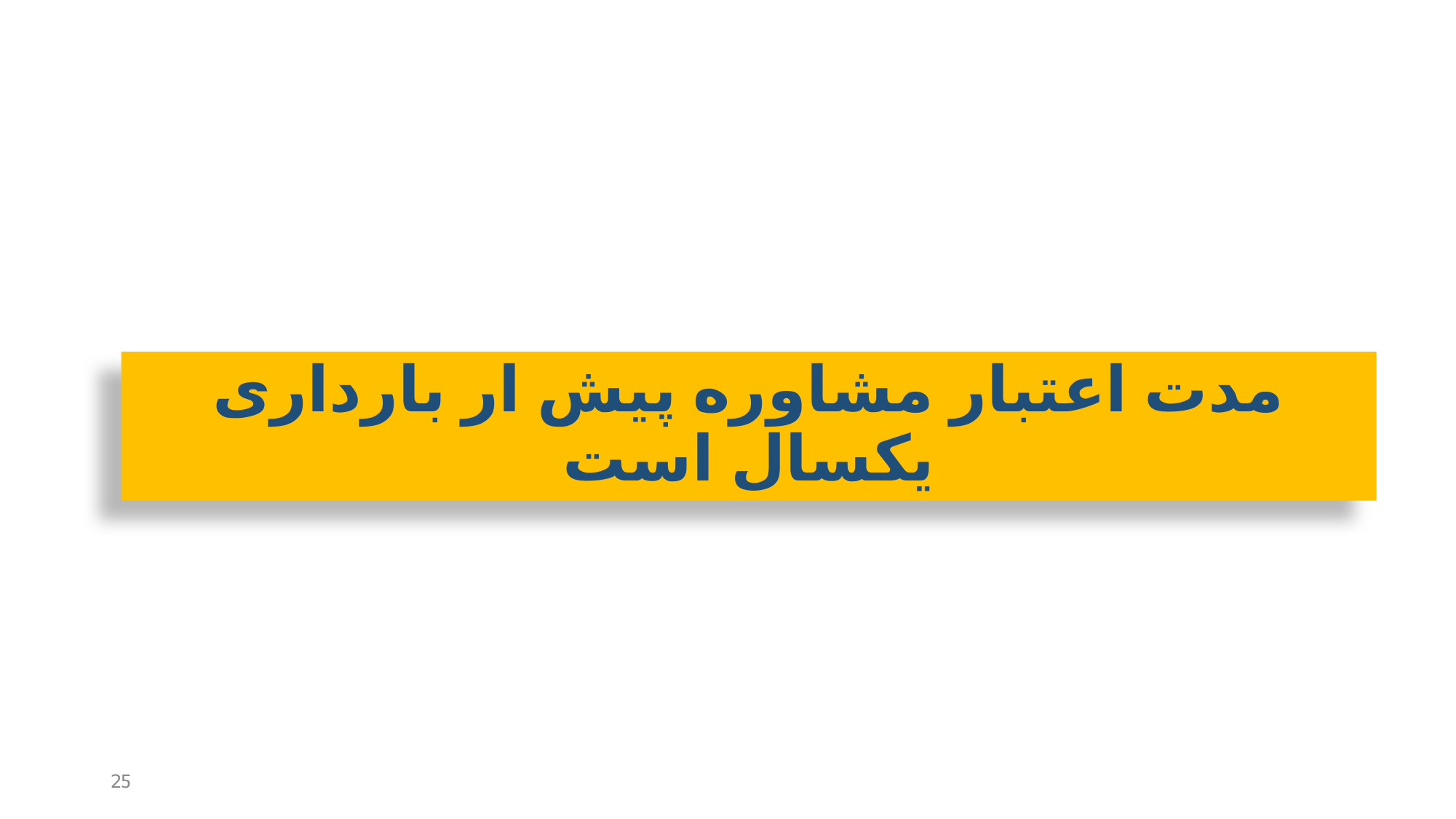

#
مدت اعتبار مشاوره پیش ار بارداری یکسال است

25